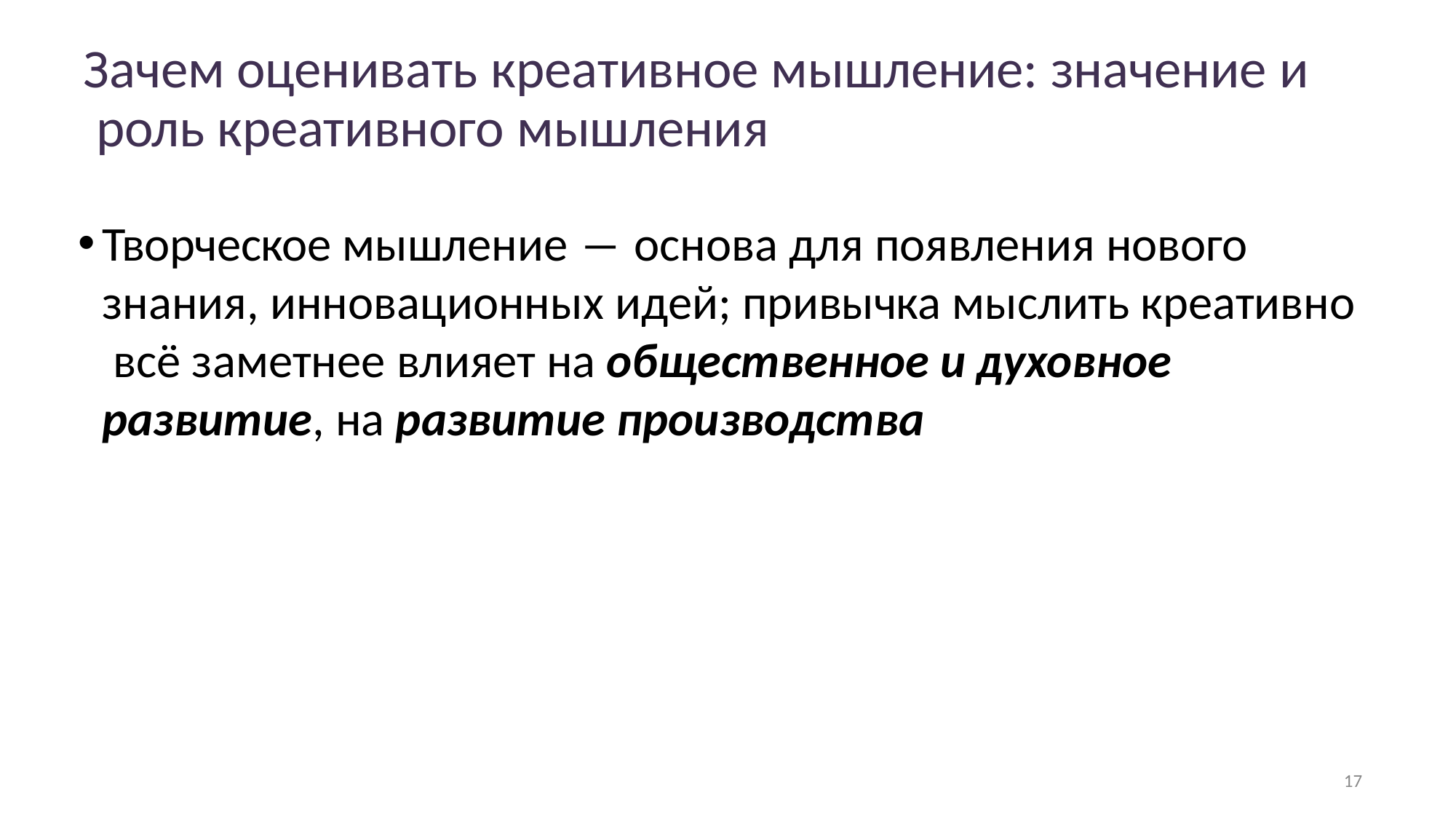

# Зачем оценивать креативное мышление: значение и  роль креативного мышления
Творческое мышление ― основа для появления нового
знания, инновационных идей; привычка мыслить креативно  всё заметнее влияет на общественное и духовное
развитие, на развитие производства

17